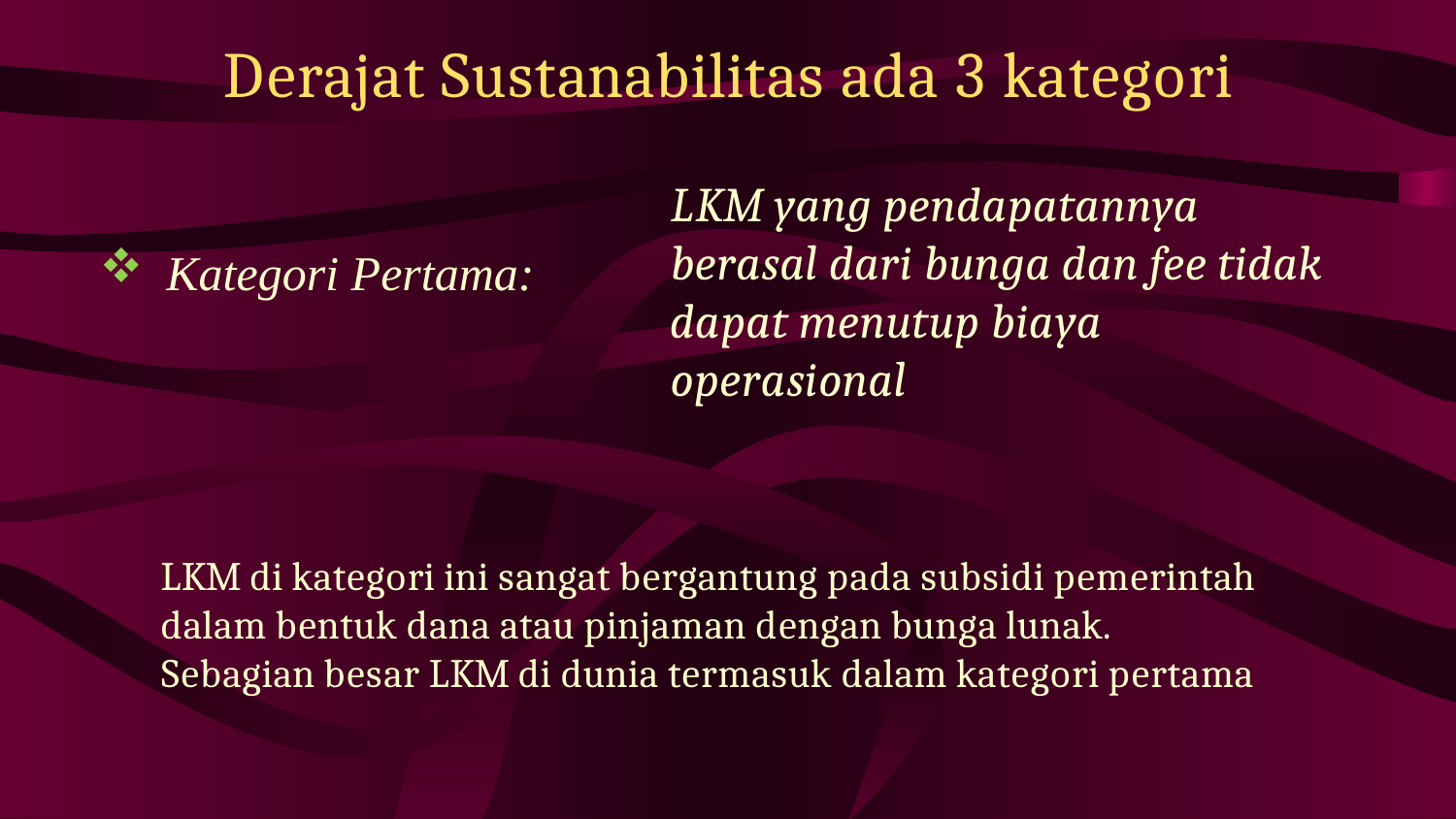

# Derajat Sustanabilitas ada 3 kategori
LKM yang pendapatannya berasal dari bunga dan fee tidak dapat menutup biaya operasional
 Kategori Pertama:
LKM di kategori ini sangat bergantung pada subsidi pemerintah dalam bentuk dana atau pinjaman dengan bunga lunak.
Sebagian besar LKM di dunia termasuk dalam kategori pertama